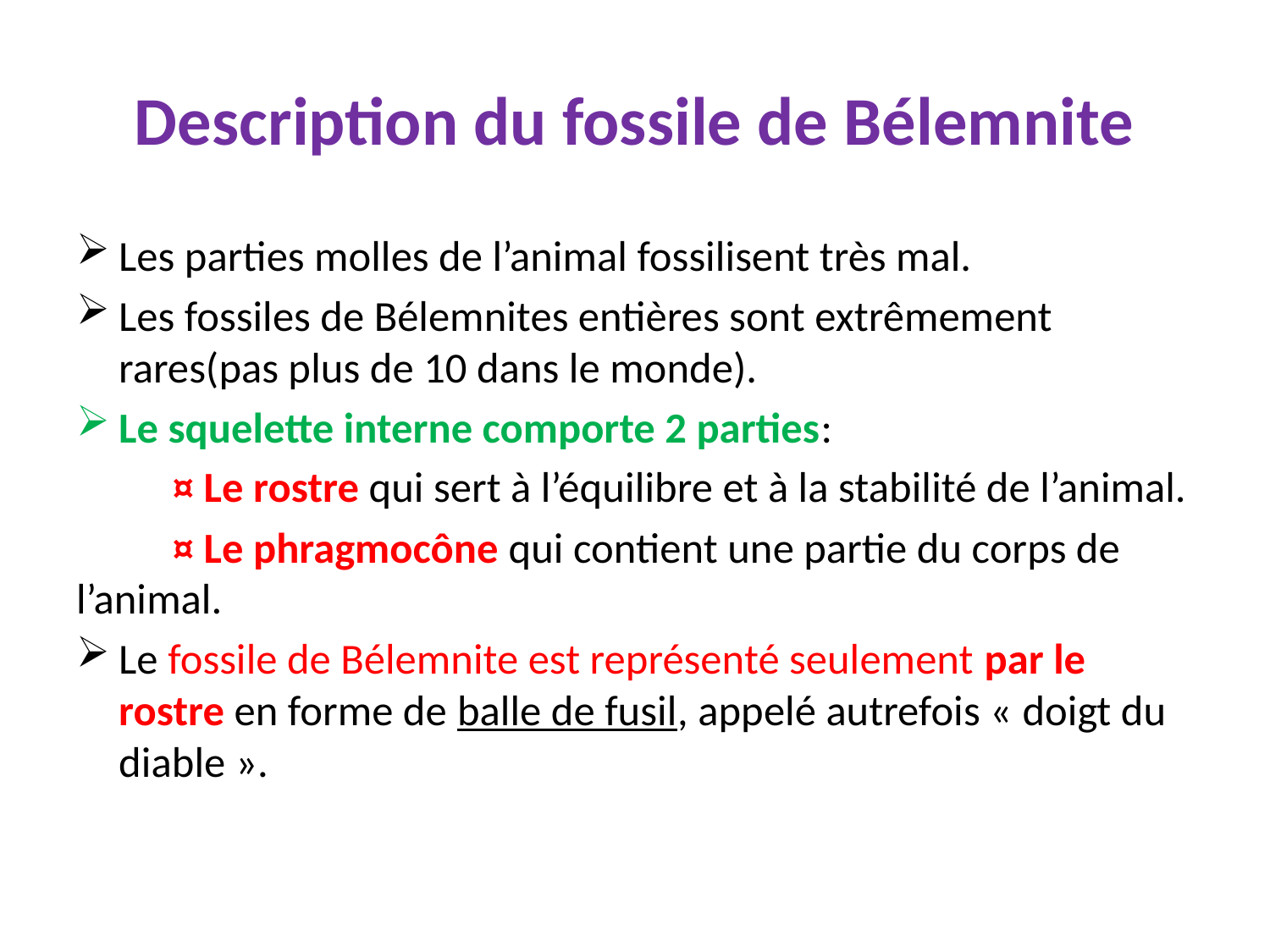

# Description du fossile de Bélemnite
Les parties molles de l’animal fossilisent très mal.
Les fossiles de Bélemnites entières sont extrêmement rares(pas plus de 10 dans le monde).
Le squelette interne comporte 2 parties:
	¤ Le rostre qui sert à l’équilibre et à la stabilité de l’animal.
	¤ Le phragmocône qui contient une partie du corps de l’animal.
Le fossile de Bélemnite est représenté seulement par le rostre en forme de balle de fusil, appelé autrefois « doigt du diable ».